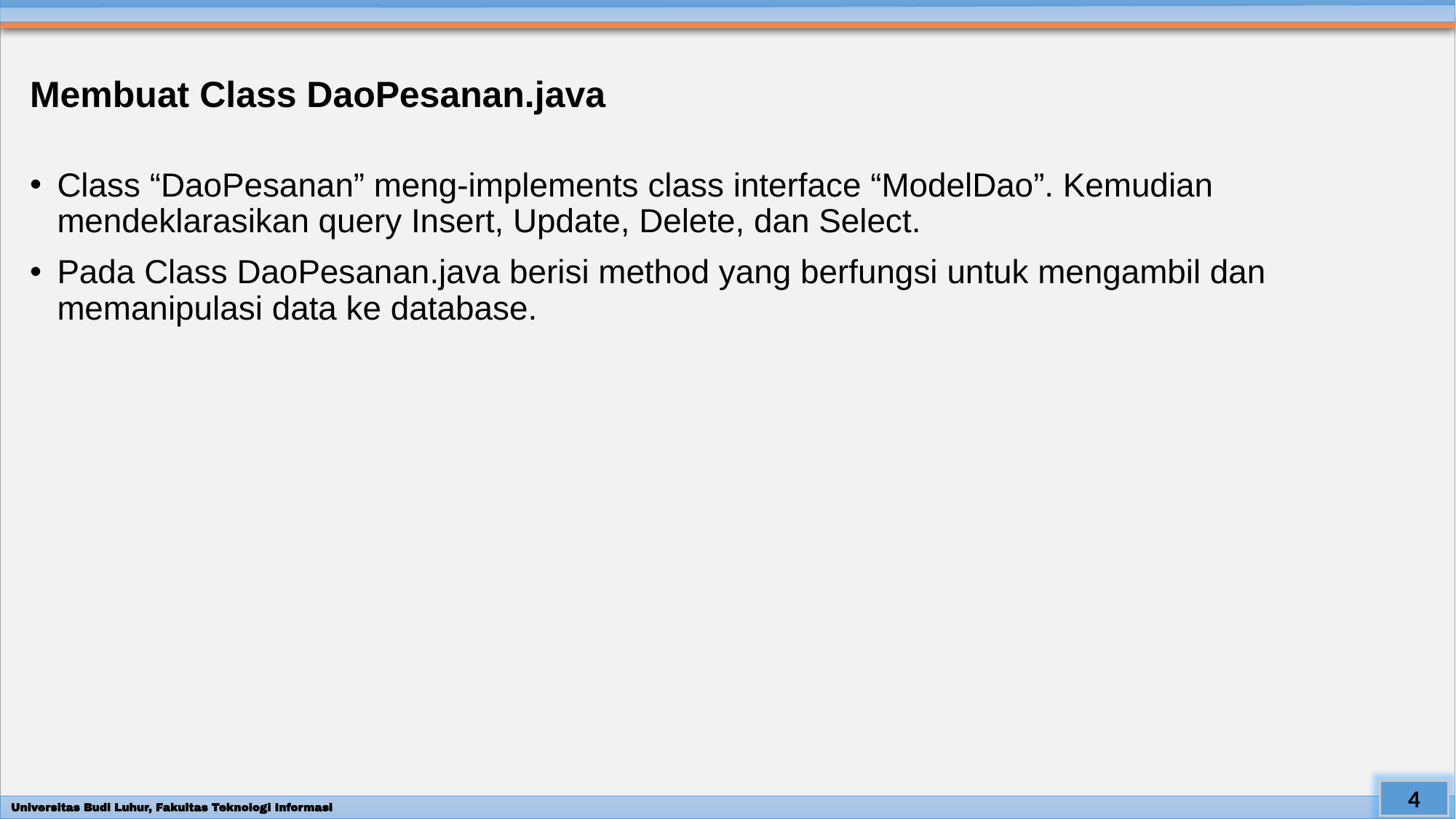

# Membuat Class DaoPesanan.java
Class “DaoPesanan” meng-implements class interface “ModelDao”. Kemudian mendeklarasikan query Insert, Update, Delete, dan Select.
Pada Class DaoPesanan.java berisi method yang berfungsi untuk mengambil dan memanipulasi data ke database.